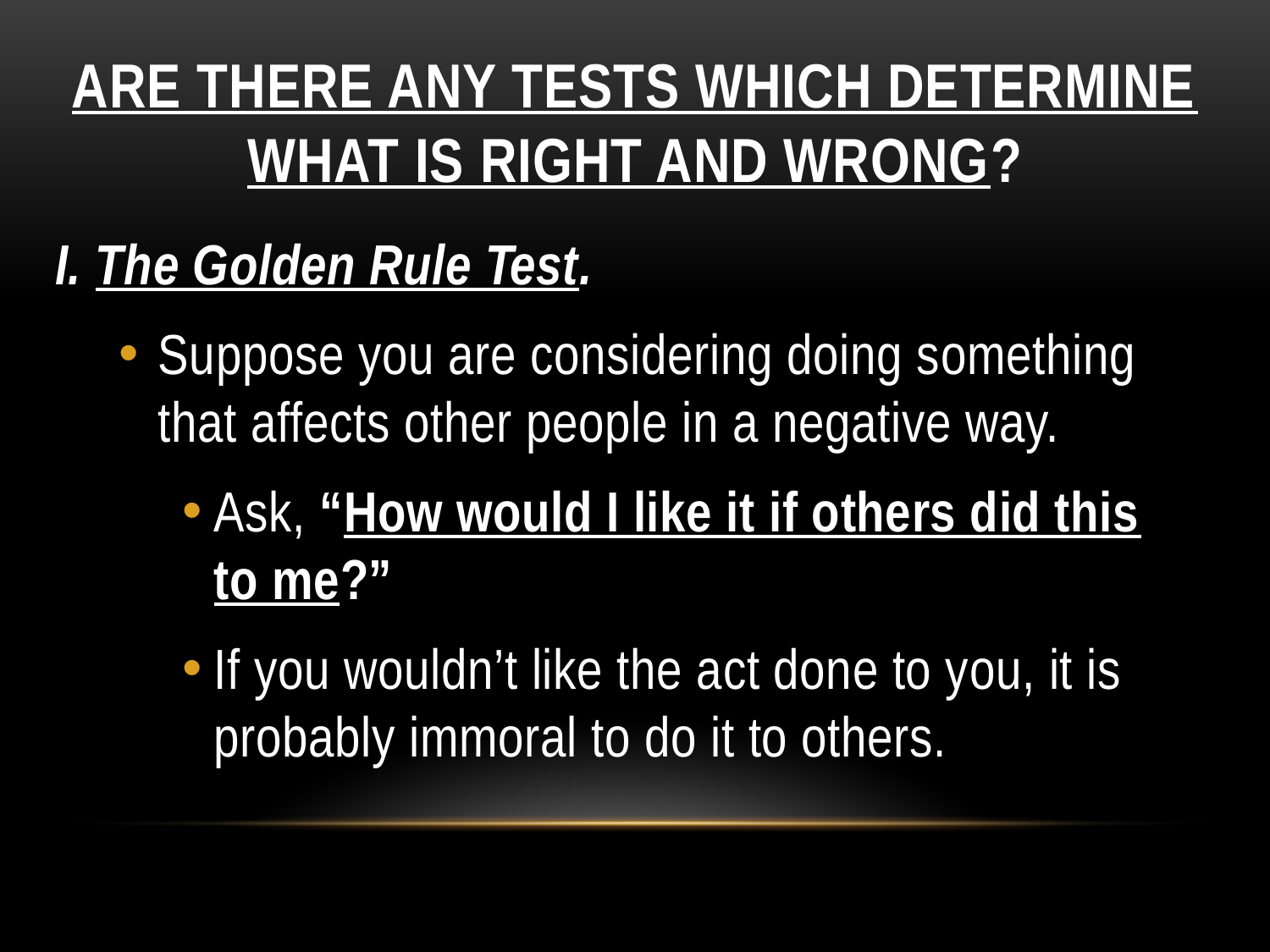

# Are there any tests which determine what is right and wrong?
I. The Golden Rule Test.
Suppose you are considering doing something that affects other people in a negative way.
Ask, “How would I like it if others did this to me?”
If you wouldn’t like the act done to you, it is probably immoral to do it to others.